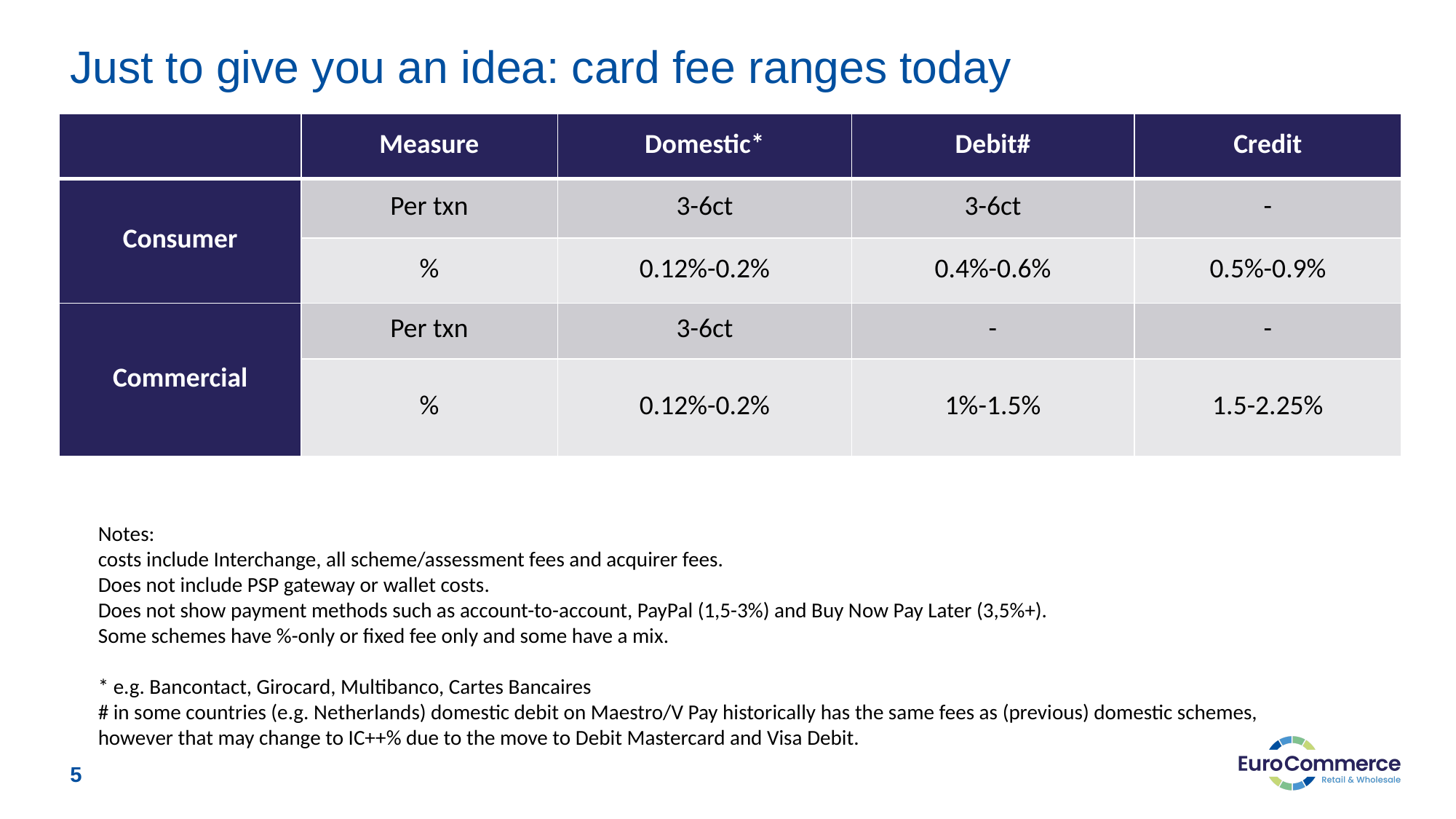

# Just to give you an idea: card fee ranges today
|  | Measure | Domestic\* | Debit# | Credit |
| --- | --- | --- | --- | --- |
| Consumer | Per txn | 3-6ct | 3-6ct | - |
|  | % | 0.12%-0.2% | 0.4%-0.6% | 0.5%-0.9% |
| Commercial | Per txn | 3-6ct | - | - |
|  | % | 0.12%-0.2% | 1%-1.5% | 1.5-2.25% |
Notes:
costs include Interchange, all scheme/assessment fees and acquirer fees.
Does not include PSP gateway or wallet costs.
Does not show payment methods such as account-to-account, PayPal (1,5-3%) and Buy Now Pay Later (3,5%+).
Some schemes have %-only or fixed fee only and some have a mix.

* e.g. Bancontact, Girocard, Multibanco, Cartes Bancaires
# in some countries (e.g. Netherlands) domestic debit on Maestro/V Pay historically has the same fees as (previous) domestic schemes, however that may change to IC++% due to the move to Debit Mastercard and Visa Debit.
5